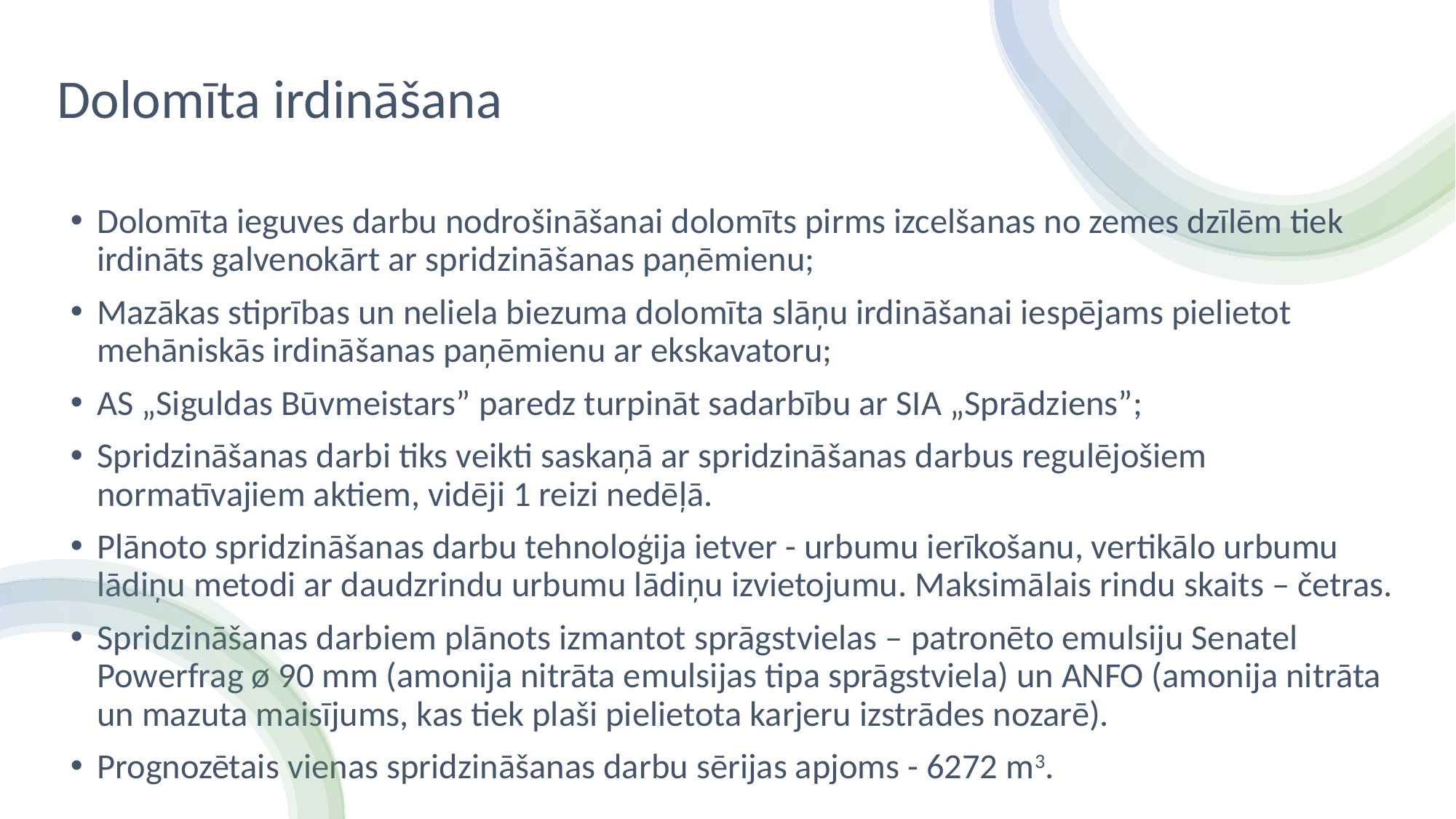

# Dolomīta irdināšana
Dolomīta ieguves darbu nodrošināšanai dolomīts pirms izcelšanas no zemes dzīlēm tiek irdināts galvenokārt ar spridzināšanas paņēmienu;
Mazākas stiprības un neliela biezuma dolomīta slāņu irdināšanai iespējams pielietot mehāniskās irdināšanas paņēmienu ar ekskavatoru;
AS „Siguldas Būvmeistars” paredz turpināt sadarbību ar SIA „Sprādziens”;
Spridzināšanas darbi tiks veikti saskaņā ar spridzināšanas darbus regulējošiem normatīvajiem aktiem, vidēji 1 reizi nedēļā.
Plānoto spridzināšanas darbu tehnoloģija ietver - urbumu ierīkošanu, vertikālo urbumu lādiņu metodi ar daudzrindu urbumu lādiņu izvietojumu. Maksimālais rindu skaits – četras.
Spridzināšanas darbiem plānots izmantot sprāgstvielas – patronēto emulsiju Senatel Powerfrag ø 90 mm (amonija nitrāta emulsijas tipa sprāgstviela) un ANFO (amonija nitrāta un mazuta maisījums, kas tiek plaši pielietota karjeru izstrādes nozarē).
Prognozētais vienas spridzināšanas darbu sērijas apjoms - 6272 m3.